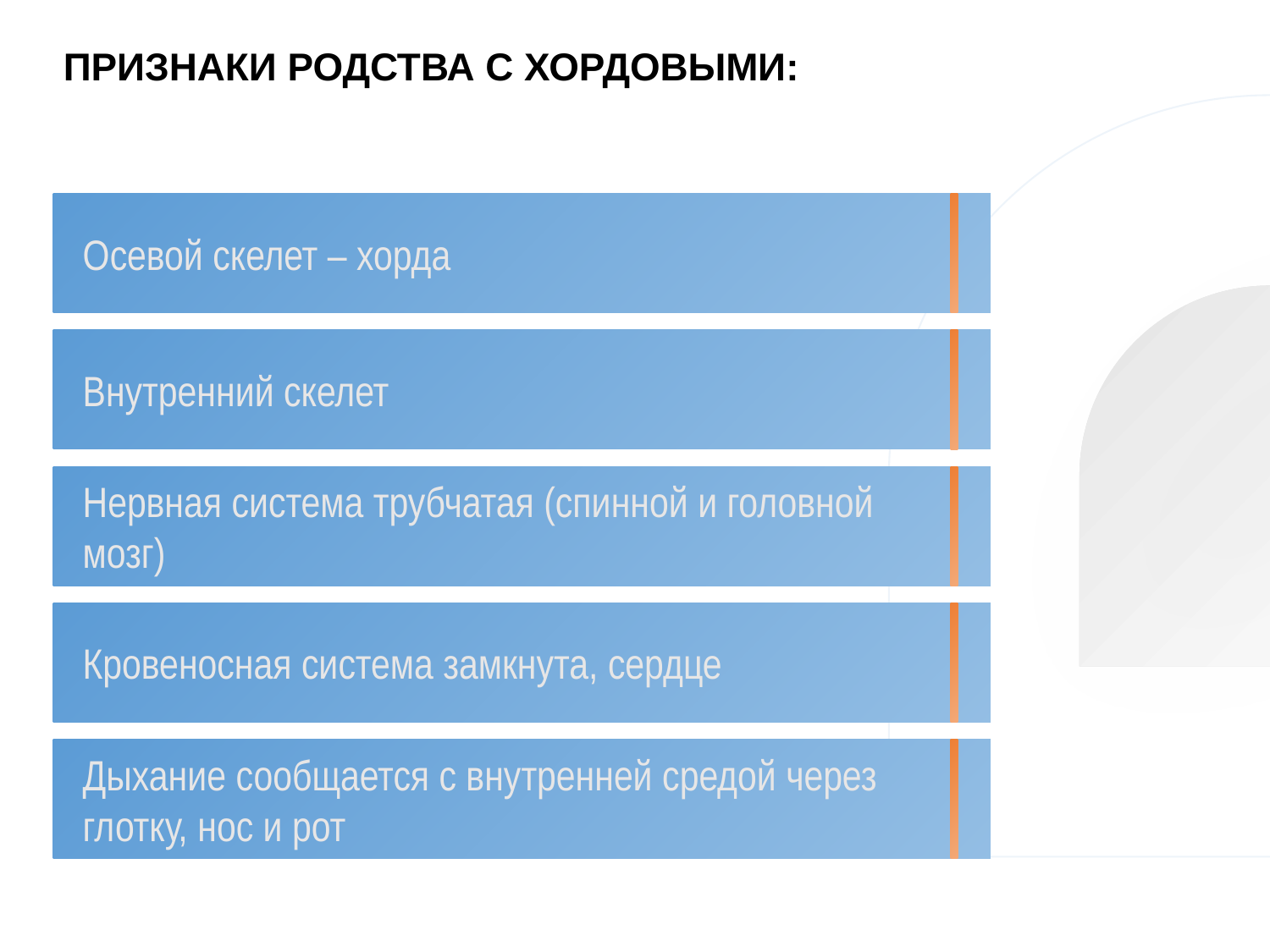

ПРИЗНАКИ РОДСТВА С ХОРДОВЫМИ:

Осевой скелет – хорда

Внутренний скелет

Нервная система трубчатая (спинной и головной мозг)

Кровеносная система замкнута, сердце

Дыхание сообщается с внутренней средой через глотку, нос и рот